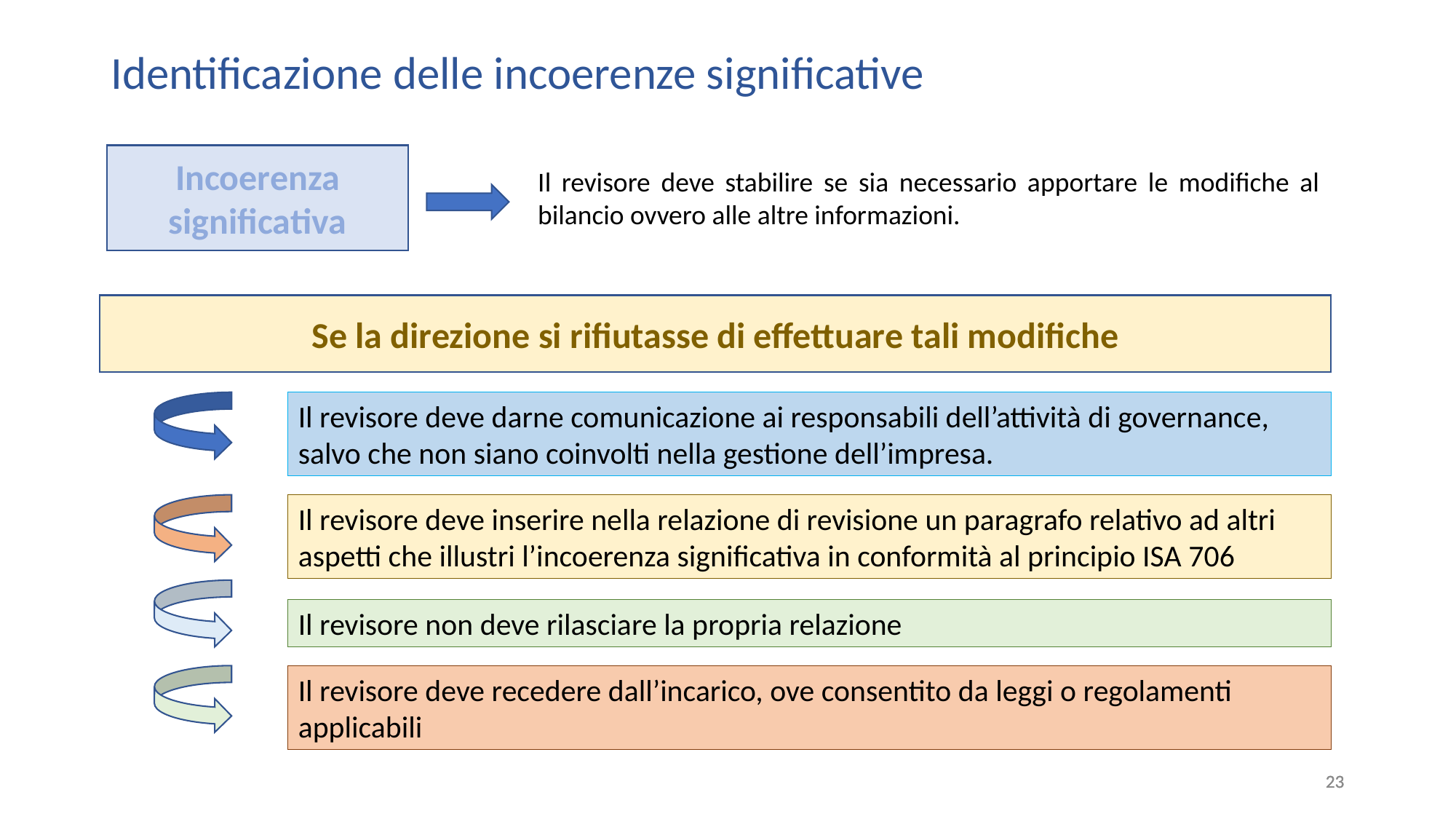

# Identificazione delle incoerenze significative
Incoerenza significativa
Il revisore deve stabilire se sia necessario apportare le modifiche al bilancio ovvero alle altre informazioni.

Se la direzione si rifiutasse di effettuare tali modifiche

Il revisore deve darne comunicazione ai responsabili dell’attività di governance, salvo che non siano coinvolti nella gestione dell’impresa.

Il revisore deve inserire nella relazione di revisione un paragrafo relativo ad altri aspetti che illustri l’incoerenza significativa in conformità al principio ISA 706

Il revisore non deve rilasciare la propria relazione

Il revisore deve recedere dall’incarico, ove consentito da leggi o regolamenti applicabili
23
23
23